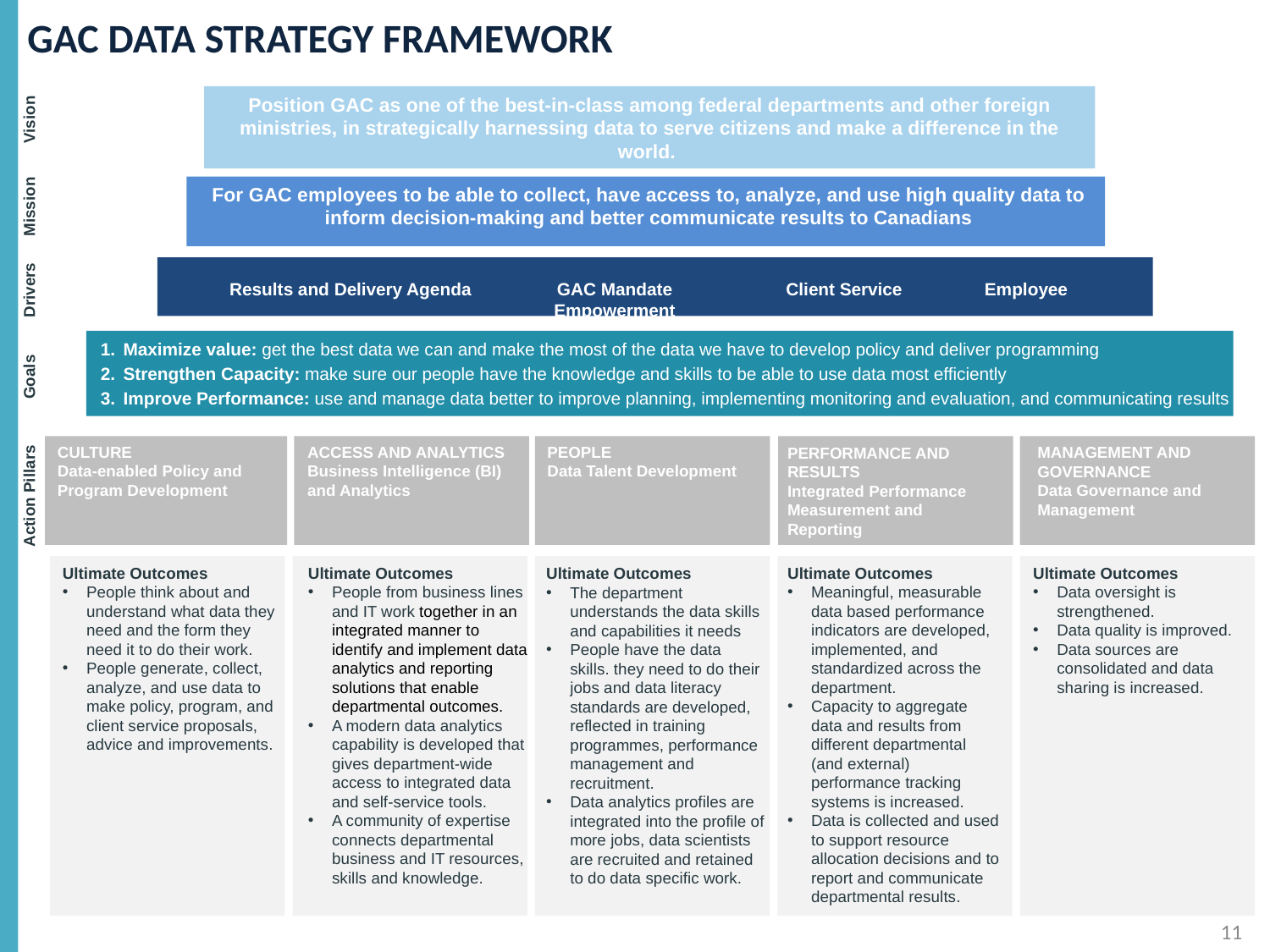

GAC DATA STRATEGY FRAMEWORK
Position GAC as one of the best-in-class among federal departments and other foreign ministries, in strategically harnessing data to serve citizens and make a difference in the world.
Vision
For GAC employees to be able to collect, have access to, analyze, and use high quality data to inform decision-making and better communicate results to Canadians

Mission

             Results and Delivery Agenda	  GAC Mandate	                       Client Service                 Employee Empowerment
Drivers

Maximize value: get the best data we can and make the most of the data we have to develop policy and deliver programming
Strengthen Capacity: make sure our people have the knowledge and skills to be able to use data most efficiently
Improve Performance: use and manage data better to improve planning, implementing monitoring and evaluation, and communicating results
Goals

CULTURE
Data-enabled Policy and Program Development

ACCESS AND ANALYTICS
Business Intelligence (BI) and Analytics

PEOPLE
Data Talent Development

MANAGEMENT AND GOVERNANCE
Data Governance and Management
PERFORMANCE AND
RESULTS
Integrated Performance Measurement and Reporting
Action Pillars

Ultimate Outcomes
People think about and understand what data they need and the form they need it to do their work.
People generate, collect, analyze, and use data to make policy, program, and client service proposals, advice and improvements.

Ultimate Outcomes
People from business lines and IT work together in an integrated manner to identify and implement data analytics and reporting solutions that enable departmental outcomes.
A modern data analytics capability is developed that gives department-wide access to integrated data and self-service tools.
A community of expertise connects departmental business and IT resources, skills and knowledge.
Ultimate Outcomes
The department understands the data skills and capabilities it needs
People have the data skills. they need to do their jobs and data literacy standards are developed, reflected in training programmes, performance management and recruitment.
Data analytics profiles are integrated into the profile of more jobs, data scientists are recruited and retained to do data specific work.
Ultimate Outcomes
Meaningful, measurable data based performance indicators are developed, implemented, and standardized across the department.
Capacity to aggregate data and results from different departmental (and external) performance tracking systems is increased.
Data is collected and used to support resource allocation decisions and to report and communicate departmental results.
Ultimate Outcomes
Data oversight is strengthened.
Data quality is improved.
Data sources are consolidated and data sharing is increased.
11